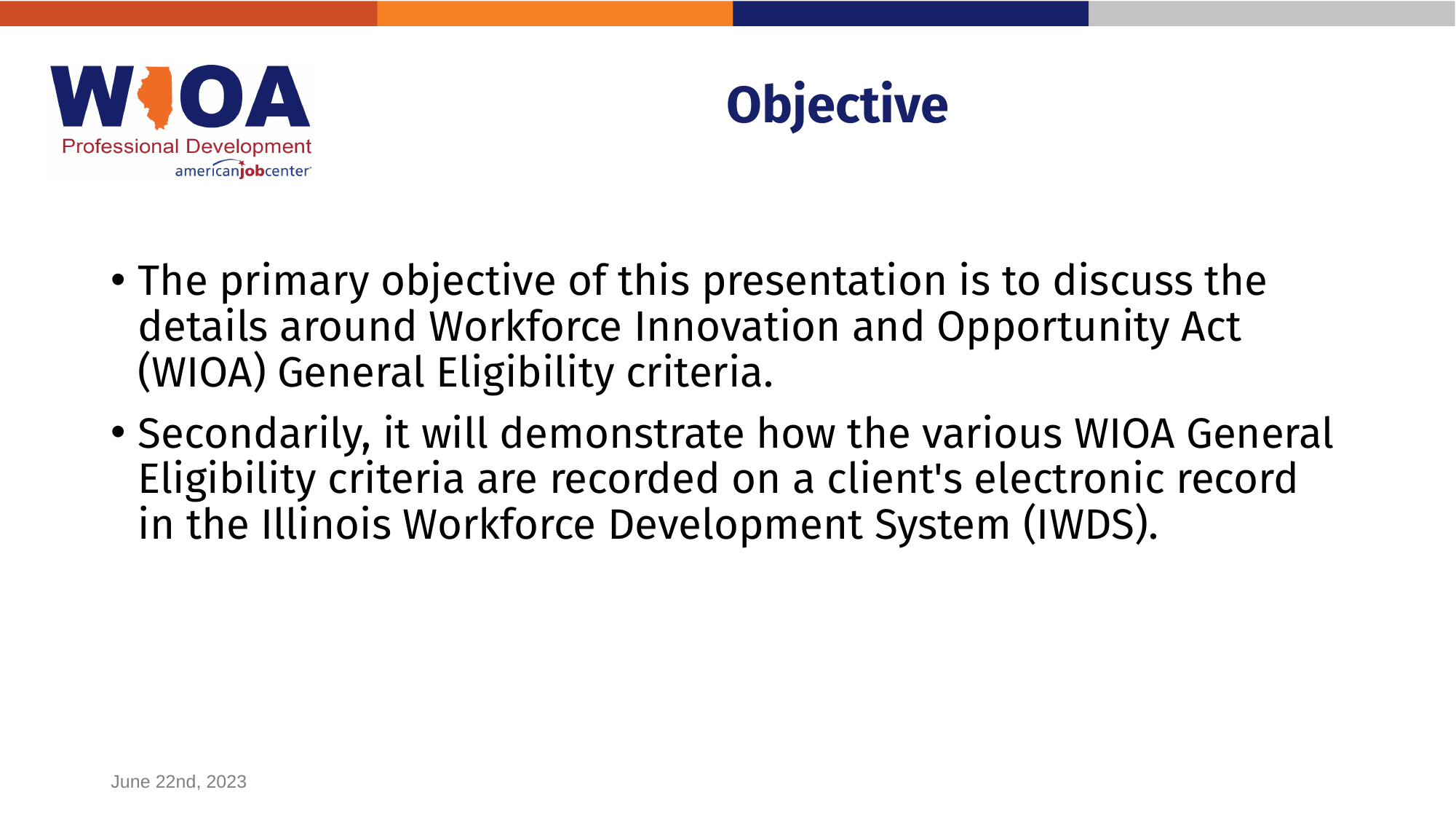

# Objective
The primary objective of this presentation is to discuss the details around Workforce Innovation and Opportunity Act (WIOA) General Eligibility criteria.
Secondarily, it will demonstrate how the various WIOA General Eligibility criteria are recorded on a client's electronic record in the Illinois Workforce Development System (IWDS).

June 22nd, 2023